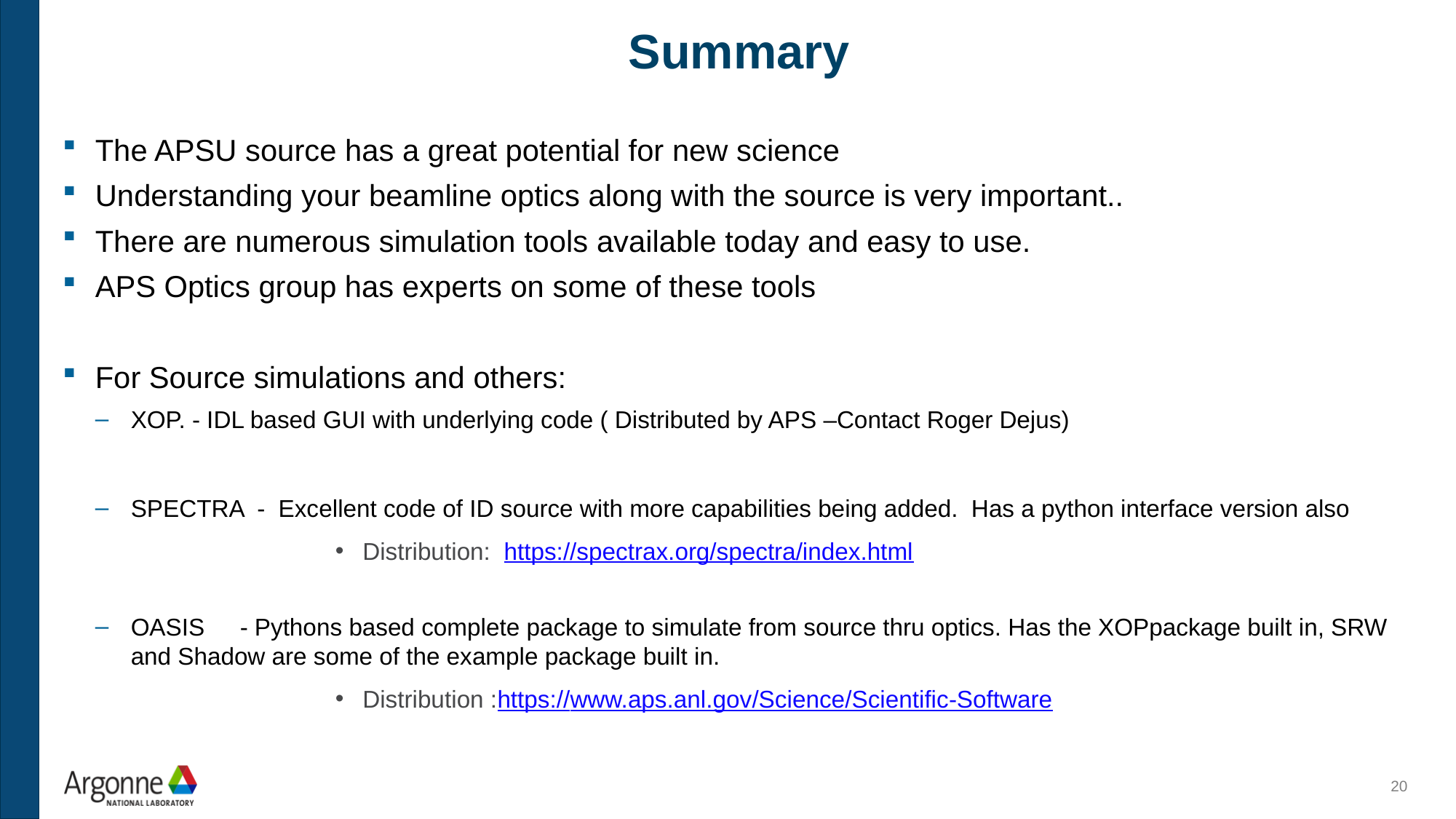

# Summary
The APSU source has a great potential for new science
Understanding your beamline optics along with the source is very important..
There are numerous simulation tools available today and easy to use.
APS Optics group has experts on some of these tools

For Source simulations and others:
XOP. - IDL based GUI with underlying code ( Distributed by APS –Contact Roger Dejus)

SPECTRA  -  Excellent code of ID source with more capabilities being added.  Has a python interface version also
Distribution:  https://spectrax.org/spectra/index.html

OASIS 	- Pythons based complete package to simulate from source thru optics. Has the XOPpackage built in, SRW and Shadow are some of the example package built in.
Distribution :https://www.aps.anl.gov/Science/Scientific-Software

20